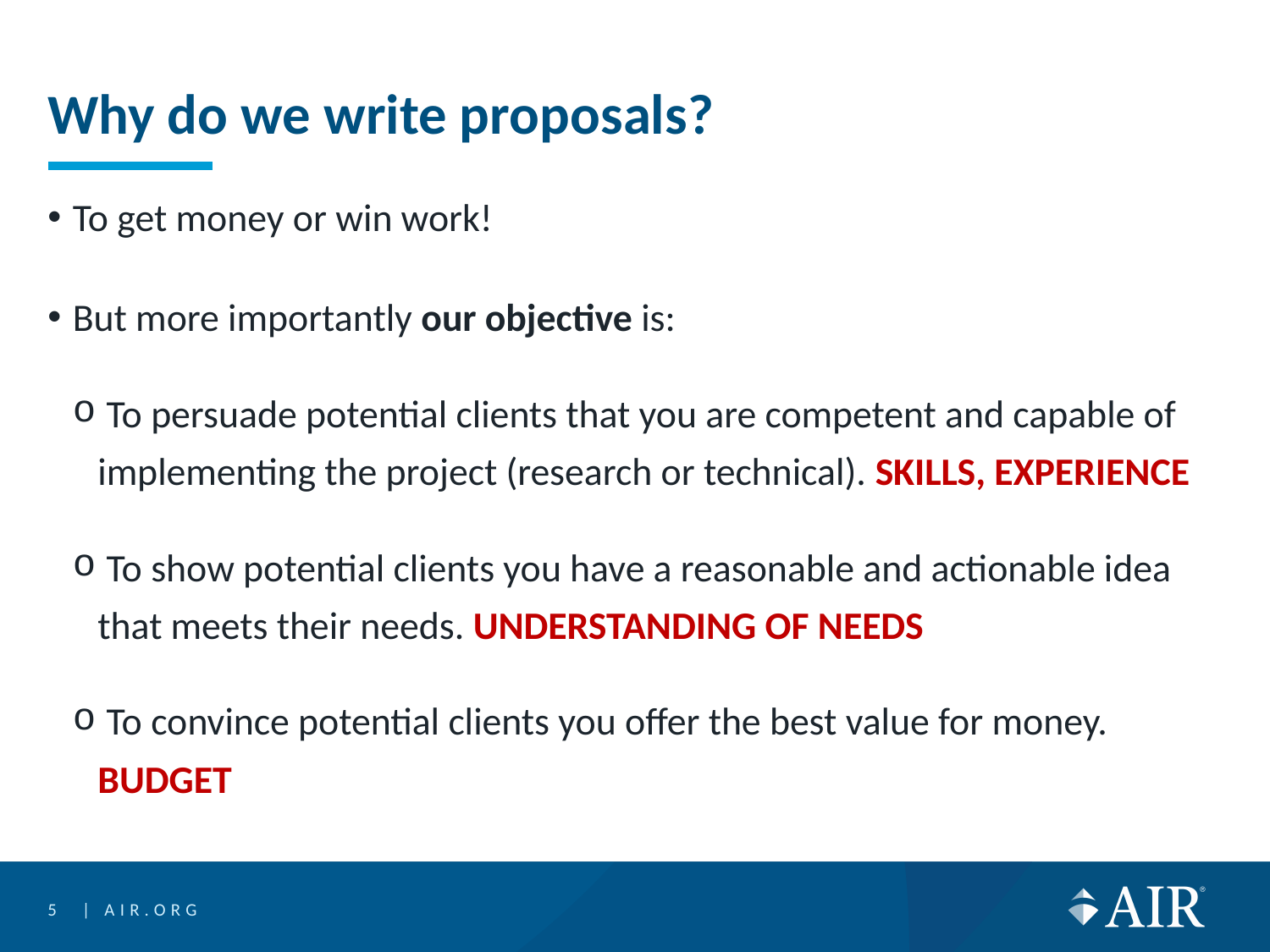

# Why do we write proposals?
To get money or win work!
But more importantly our objective is:
 To persuade potential clients that you are competent and capable of implementing the project (research or technical). SKILLS, EXPERIENCE
 To show potential clients you have a reasonable and actionable idea that meets their needs. UNDERSTANDING OF NEEDS
 To convince potential clients you offer the best value for money. BUDGET
5